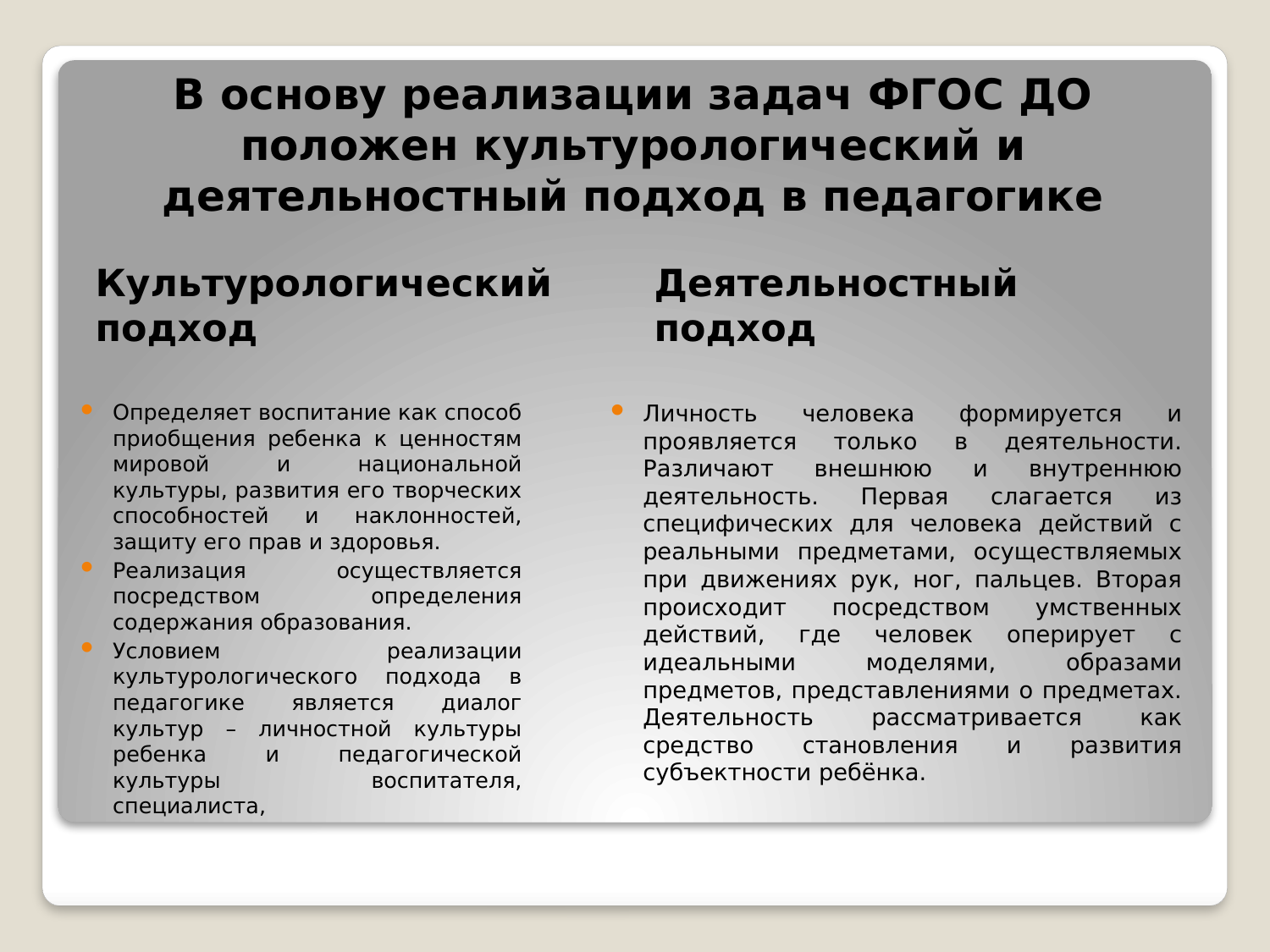

# В основу реализации задач ФГОС ДО положен культурологический и деятельностный подход в педагогике
Культурологический подход
Деятельностный подход
Определяет воспитание как способ приобщения ребенка к ценностям мировой и национальной культуры, развития его творческих способностей и наклонностей, защиту его прав и здоровья.
Реализация осуществляется посредством определения содержания образования.
Условием реализации культурологического подхода в педагогике является диалог культур – личностной культуры ребенка и педагогической культуры воспитателя, специалиста,
Личность человека формируется и проявляется только в деятельности. Различают внешнюю и внутреннюю деятельность. Первая слагается из специфических для человека действий с реальными предметами, осуществляемых при движениях рук, ног, пальцев. Вторая происходит посредством умственных действий, где человек оперирует с идеальными моделями, образами предметов, представлениями о предметах. Деятельность рассматривается как средство становления и развития субъектности ребёнка.